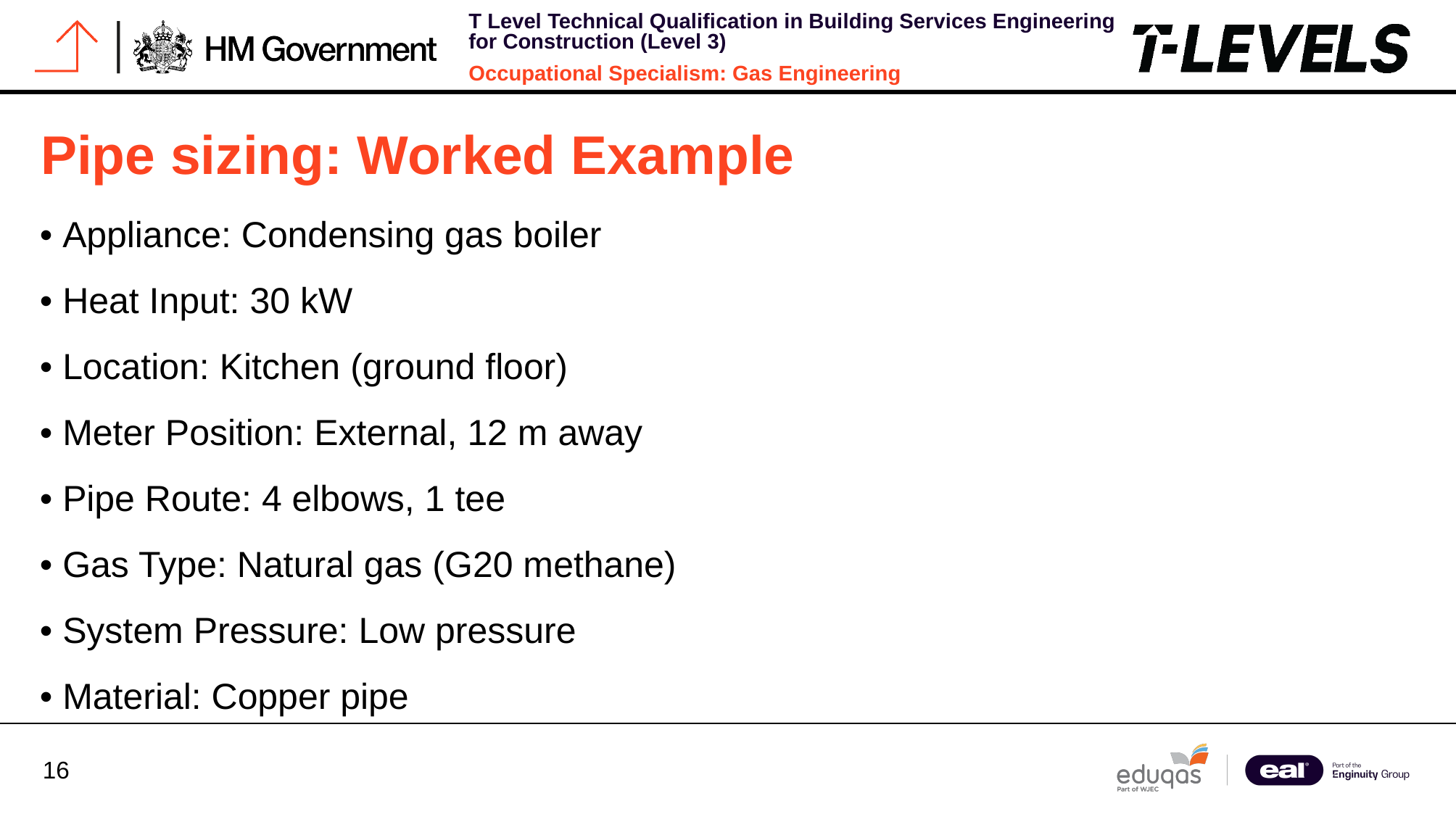

# Pipe sizing: Worked Example
• Appliance: Condensing gas boiler
• Heat Input: 30 kW
• Location: Kitchen (ground floor)
• Meter Position: External, 12 m away
• Pipe Route: 4 elbows, 1 tee
• Gas Type: Natural gas (G20 methane)
• System Pressure: Low pressure
• Material: Copper pipe

​